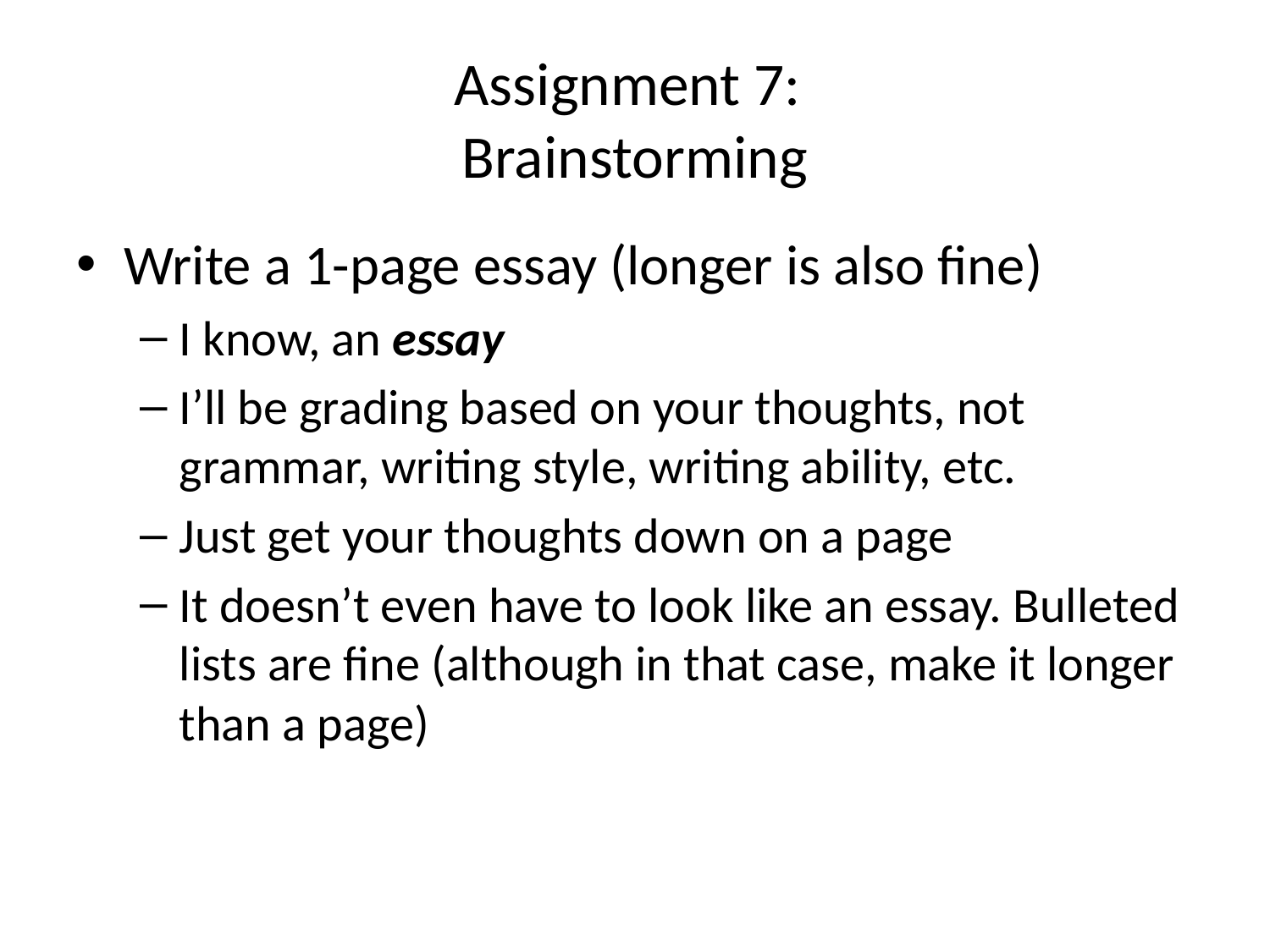

# Assignment 7: Brainstorming
Write a 1-page essay (longer is also fine)
I know, an essay
I’ll be grading based on your thoughts, not grammar, writing style, writing ability, etc.
Just get your thoughts down on a page
It doesn’t even have to look like an essay. Bulleted lists are fine (although in that case, make it longer than a page)